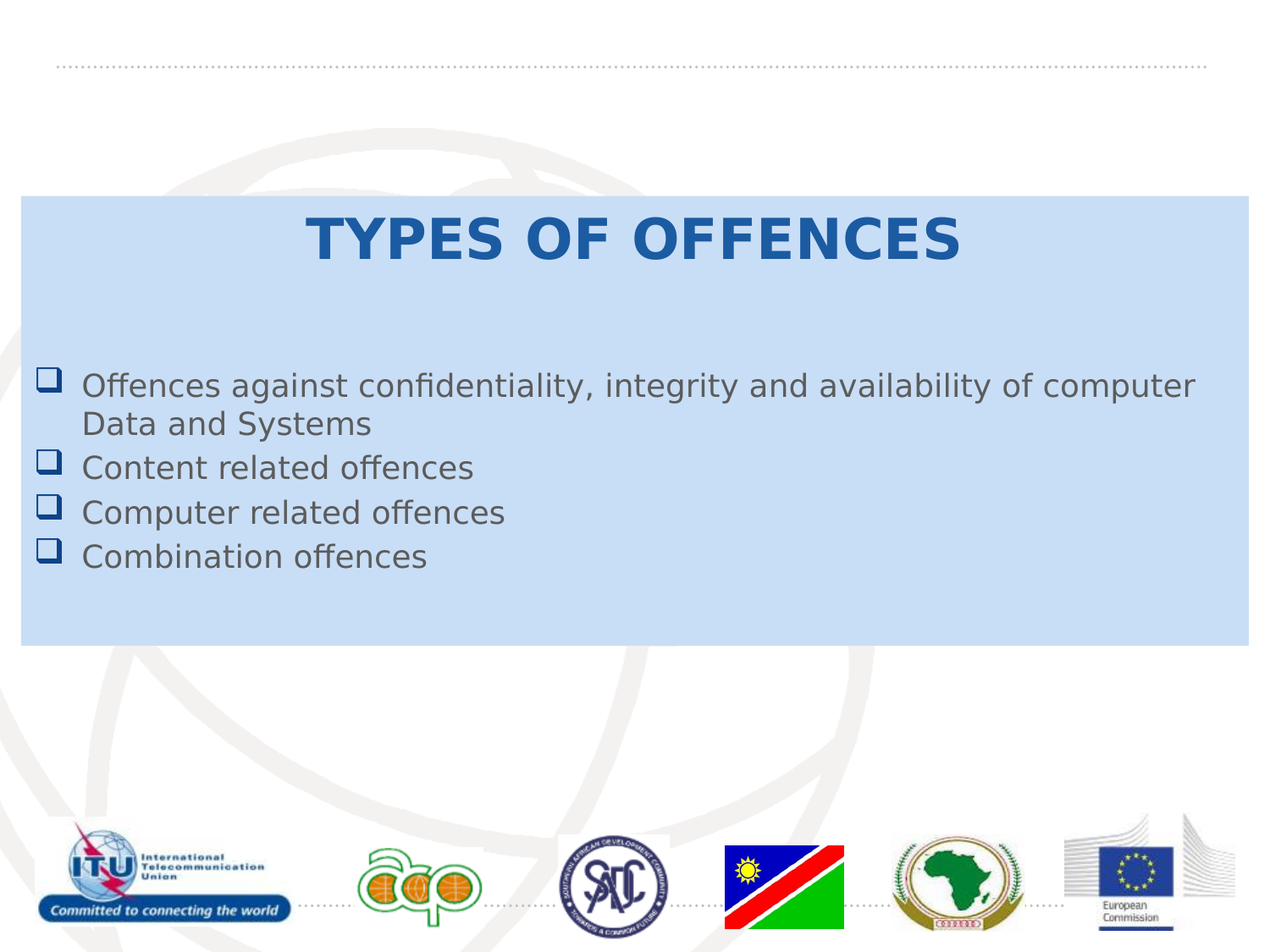

TYPES OF OFFENCES

Offences against confidentiality, integrity and availability of computer Data and Systems
Content related offences
Computer related offences
Combination offences